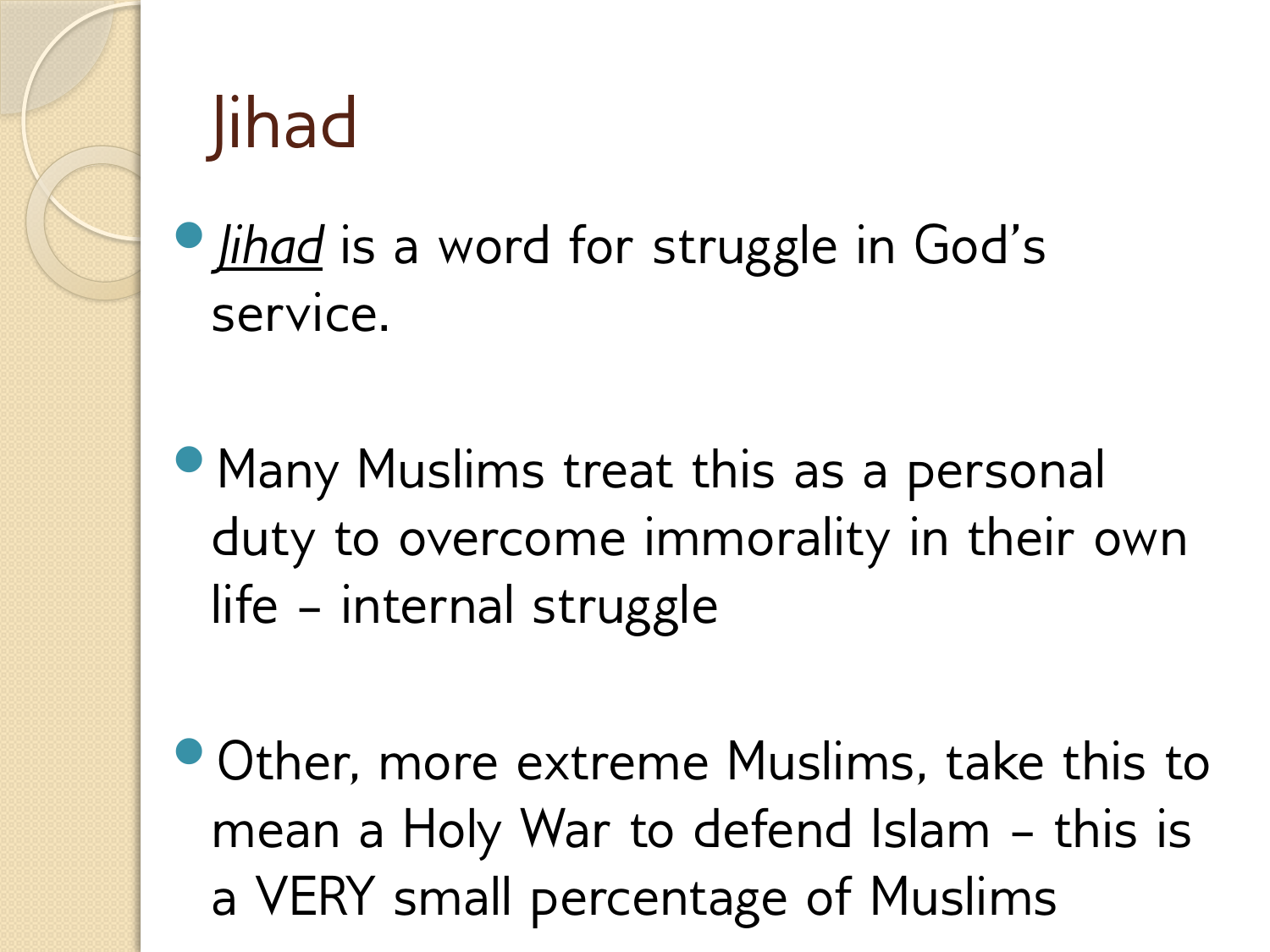

# Jihad
Jihad is a word for struggle in God’s service.

Many Muslims treat this as a personal duty to overcome immorality in their own life – internal struggle

Other, more extreme Muslims, take this to mean a Holy War to defend Islam – this is a VERY small percentage of Muslims